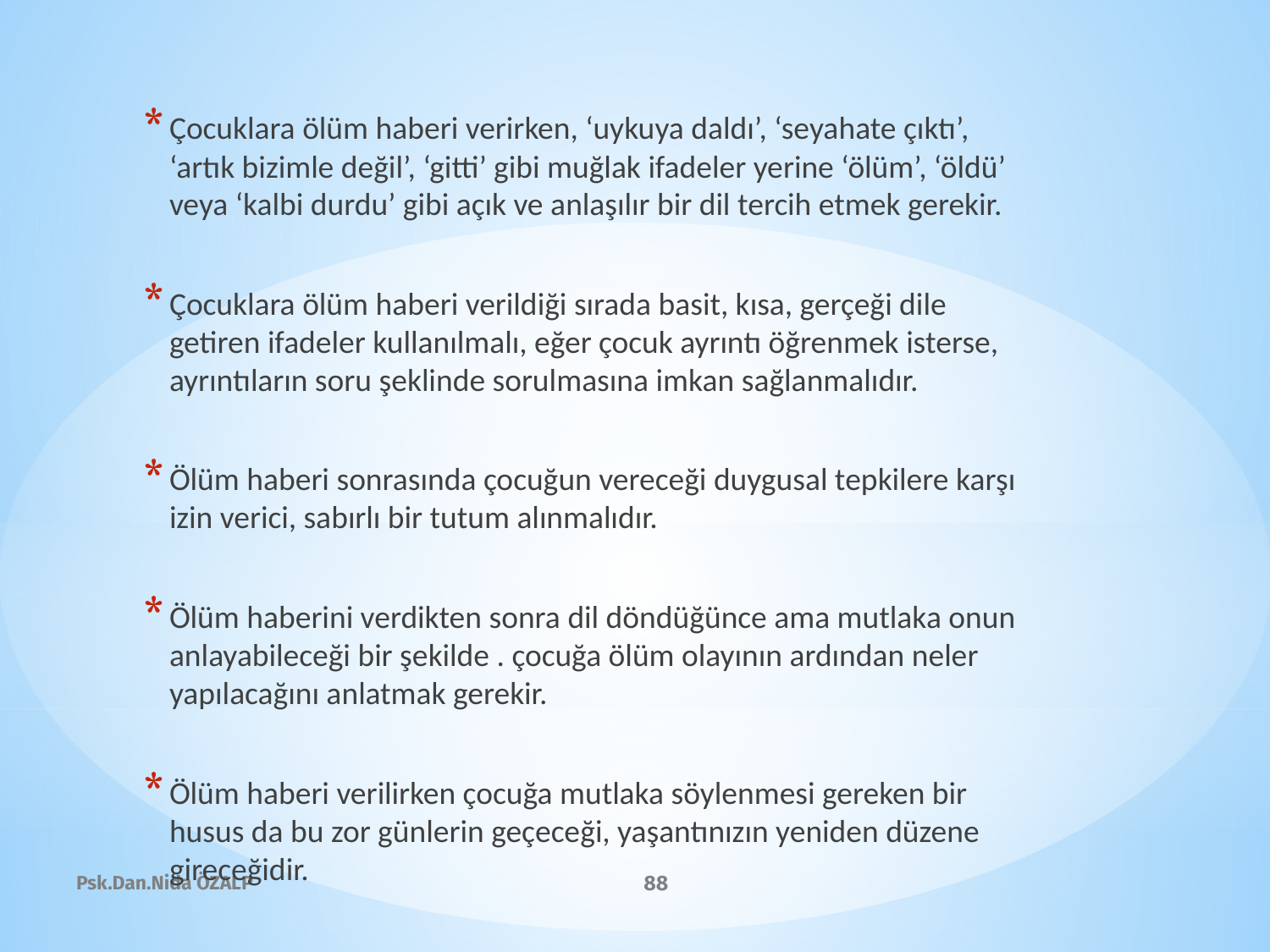

Çocuklara ölüm haberi verirken, ‘uykuya daldı’, ‘seyahate çıktı’, ‘artık bizimle değil’, ‘gitti’ gibi muğlak ifadeler yerine ‘ölüm’, ‘öldü’ veya ‘kalbi durdu’ gibi açık ve anlaşılır bir dil tercih etmek gerekir.

Çocuklara ölüm haberi verildiği sırada basit, kısa, gerçeği dile getiren ifadeler kullanılmalı, eğer çocuk ayrıntı öğrenmek isterse, ayrıntıların soru şeklinde sorulmasına imkan sağlanmalıdır.

Ölüm haberi sonrasında çocuğun vereceği duygusal tepkilere karşı izin verici, sabırlı bir tutum alınmalıdır.

Ölüm haberini verdikten sonra dil döndüğünce ama mutlaka onun anlayabileceği bir şekilde . çocuğa ölüm olayının ardından neler yapılacağını anlatmak gerekir.

Ölüm haberi verilirken çocuğa mutlaka söylenmesi gereken bir husus da bu zor günlerin geçeceği, yaşantınızın yeniden düzene gireceğidir.
Psk.Dan.Nida ÖZALP
88